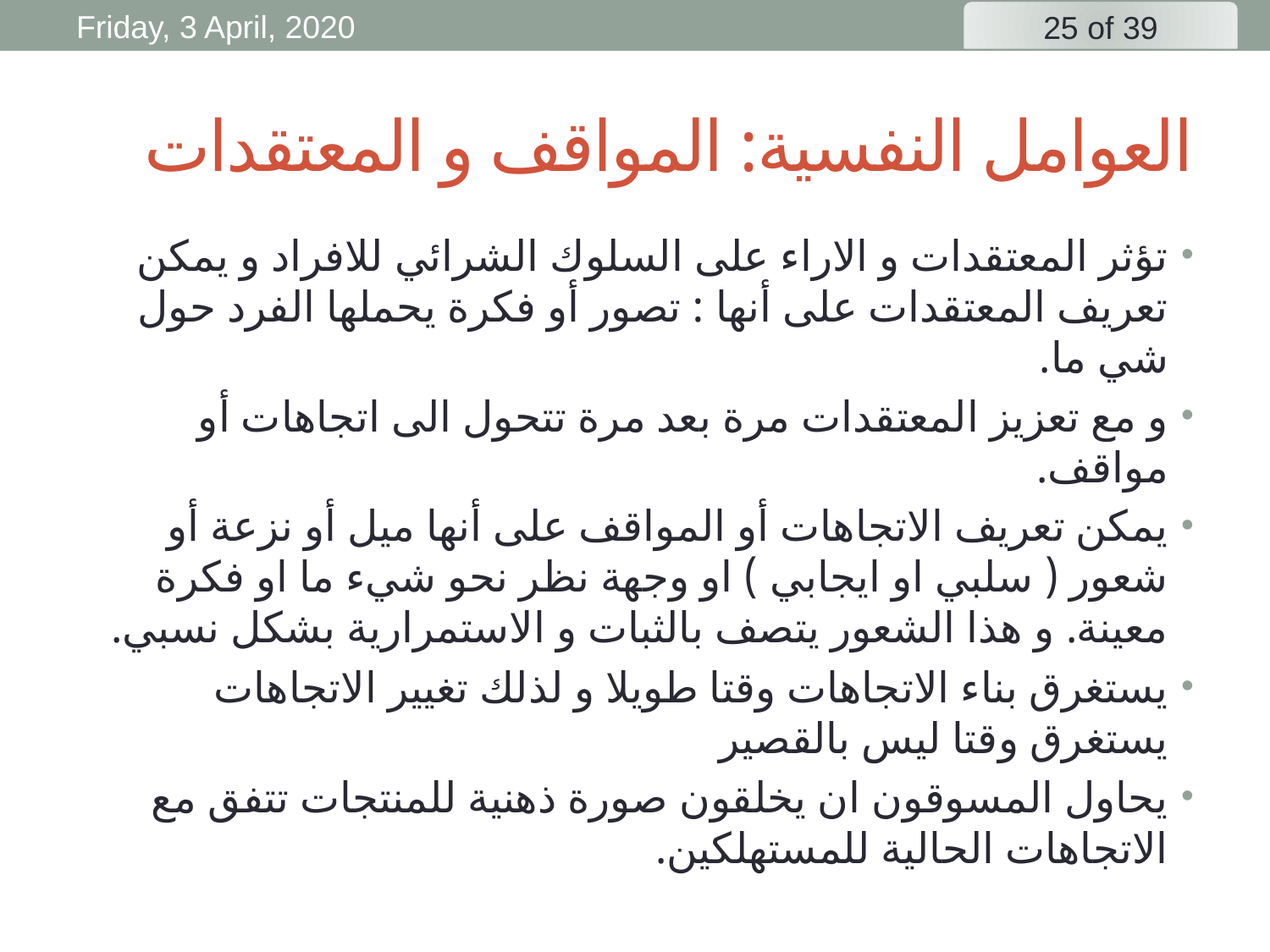

Friday, 3 April, 2020
# العوامل النفسية: المواقف و المعتقدات
تؤثر المعتقدات و الاراء على السلوك الشرائي للافراد و يمكن تعريف المعتقدات على أنها : تصور أو فكرة يحملها الفرد حول شي ما.
و مع تعزيز المعتقدات مرة بعد مرة تتحول الى اتجاهات أو مواقف.
يمكن تعريف الاتجاهات أو المواقف على أنها ميل أو نزعة أو شعور ( سلبي او ايجابي ) او وجهة نظر نحو شيء ما او فكرة معينة. و هذا الشعور يتصف بالثبات و الاستمرارية بشكل نسبي.
يستغرق بناء الاتجاهات وقتا طويلا و لذلك تغيير الاتجاهات يستغرق وقتا ليس بالقصير
يحاول المسوقون ان يخلقون صورة ذهنية للمنتجات تتفق مع الاتجاهات الحالية للمستهلكين.